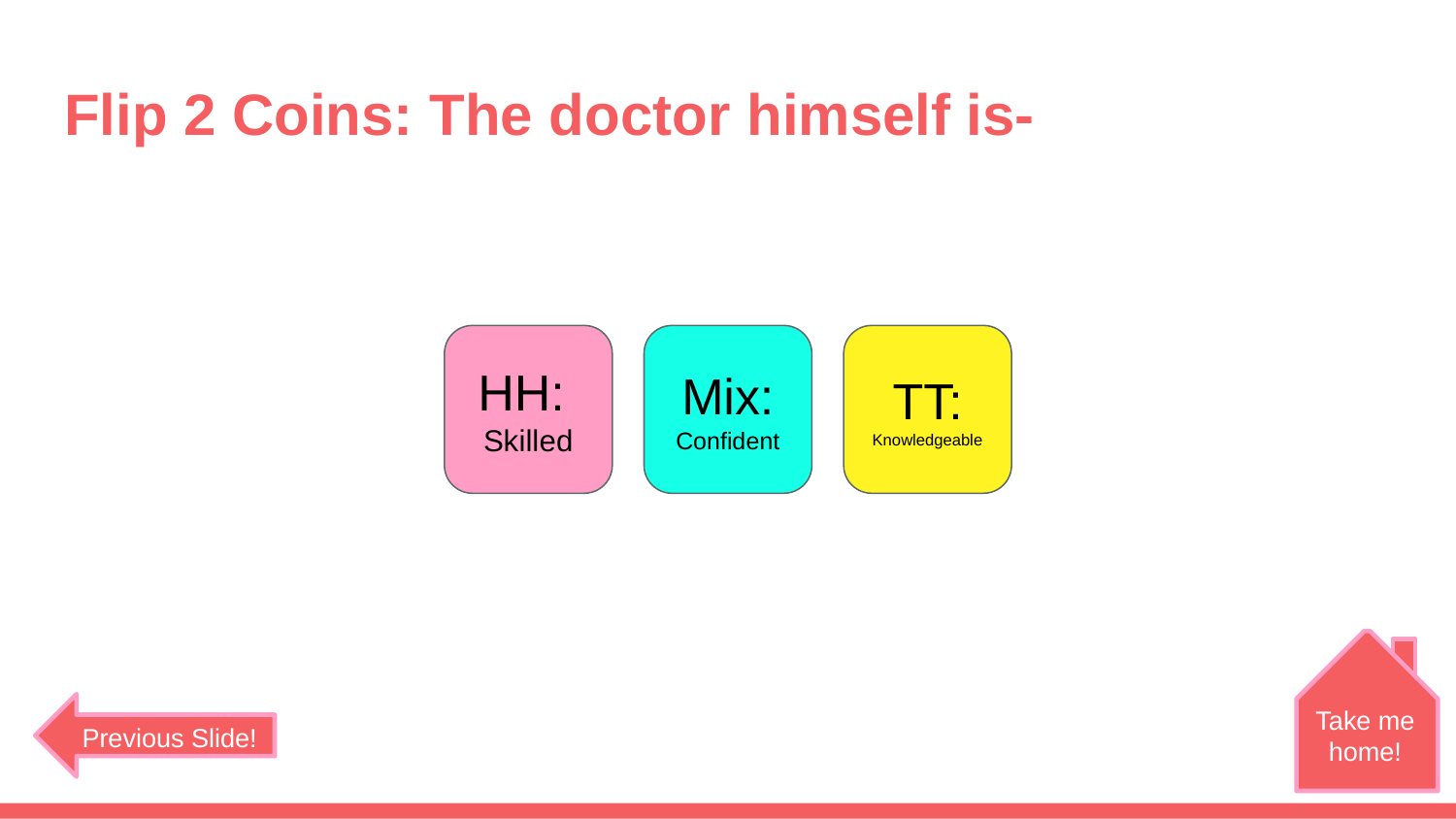

# Flip 2 Coins: The doctor himself is-
HH:
Skilled
Mix:
Confident
TT:
Knowledgeable

Take me home!

Previous Slide!